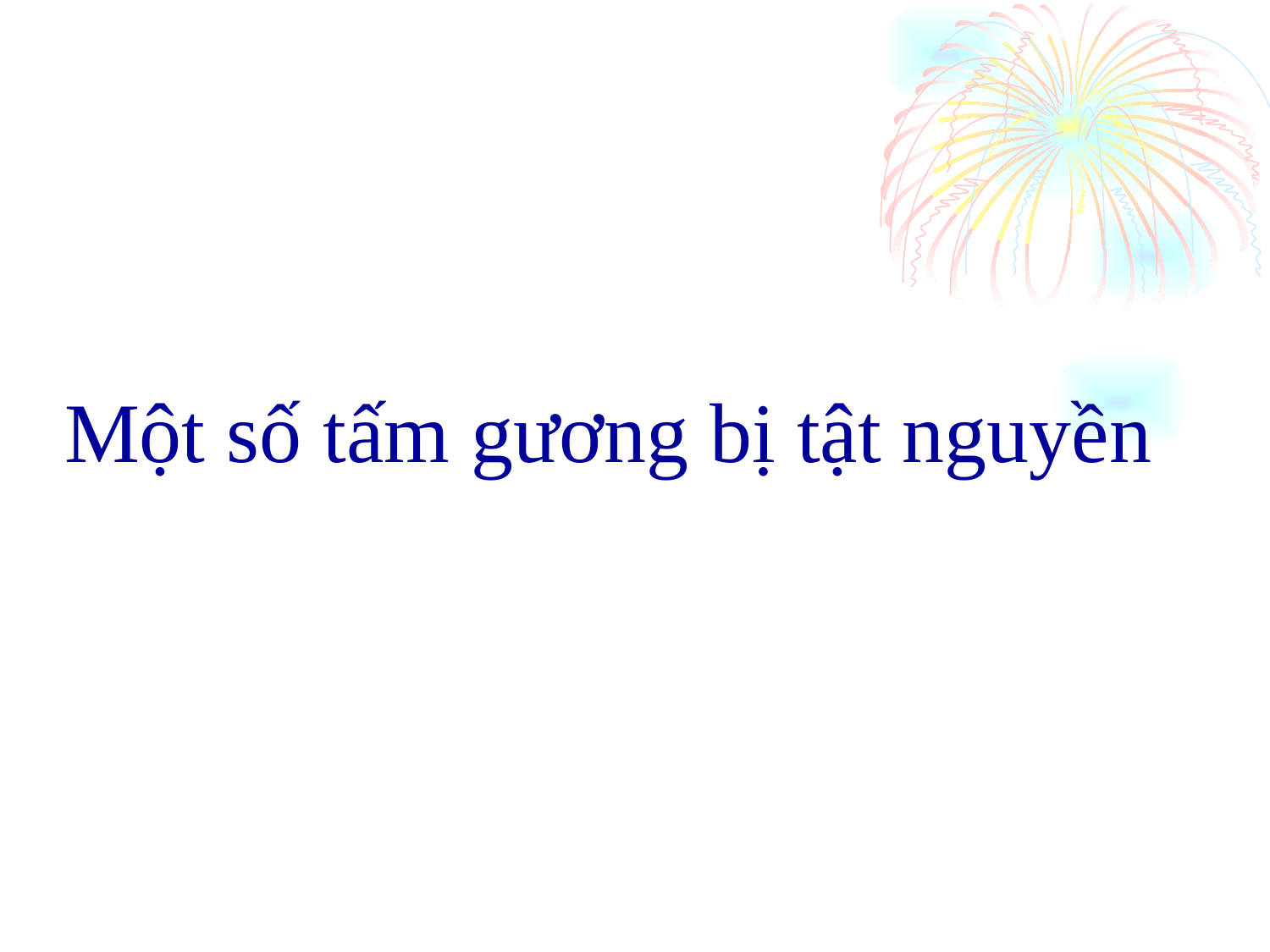

Một số tấm gương bị tật nguyền